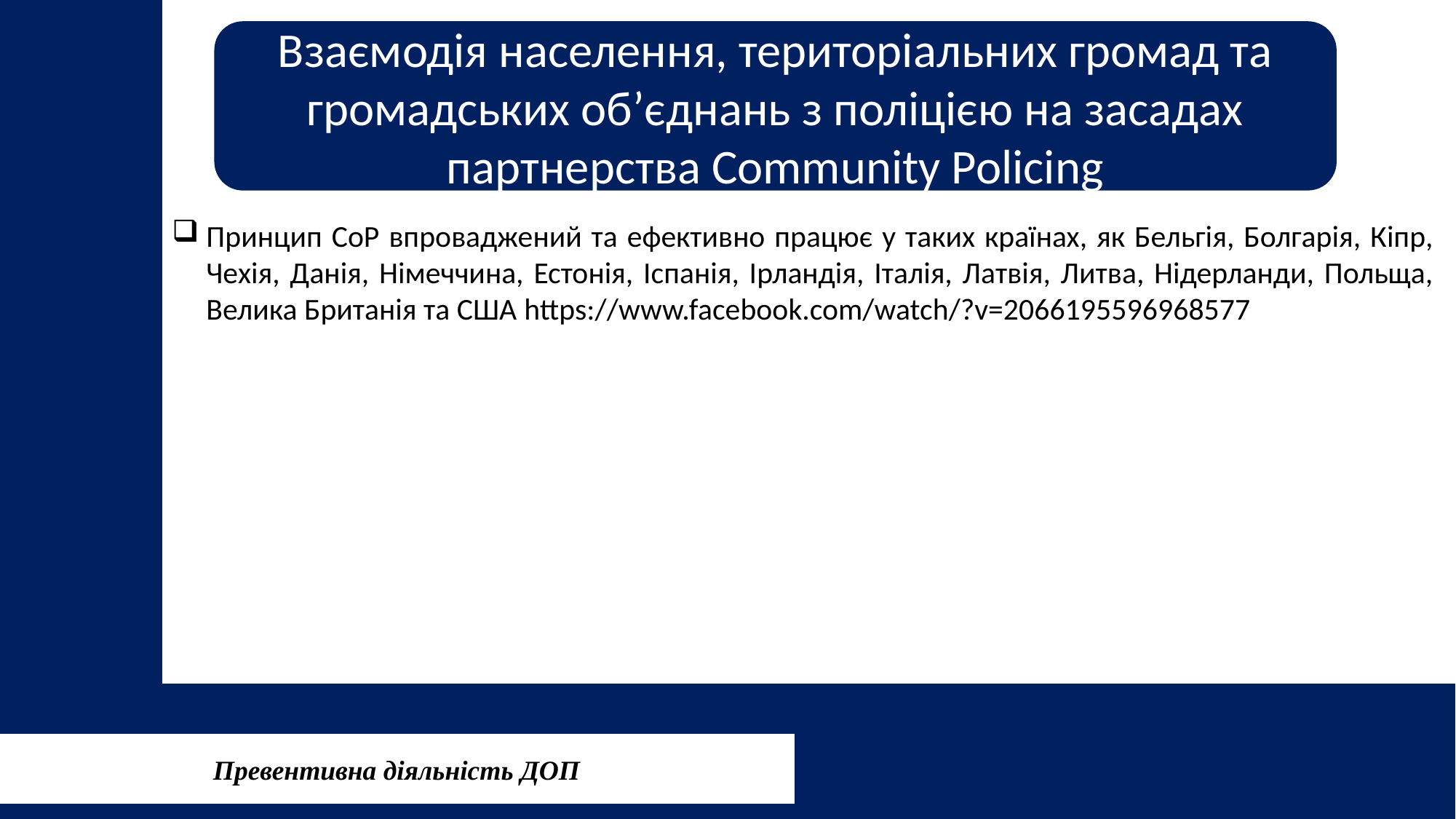

Взаємодія населення, територіальних громад та громадських об’єднань з поліцією на засадах партнерства Сommunity Policing
Принцип СоР впроваджений та ефективно працює у таких країнах, як Бельгія, Болгарія, Кіпр, Чехія, Данія, Німеччина, Естонія, Іспанія, Ірландія, Італія, Латвія, Литва, Нідерланди, Польща, Велика Британія та США https://www.facebook.com/watch/?v=2066195596968577

Превентивна діяльність ДОП